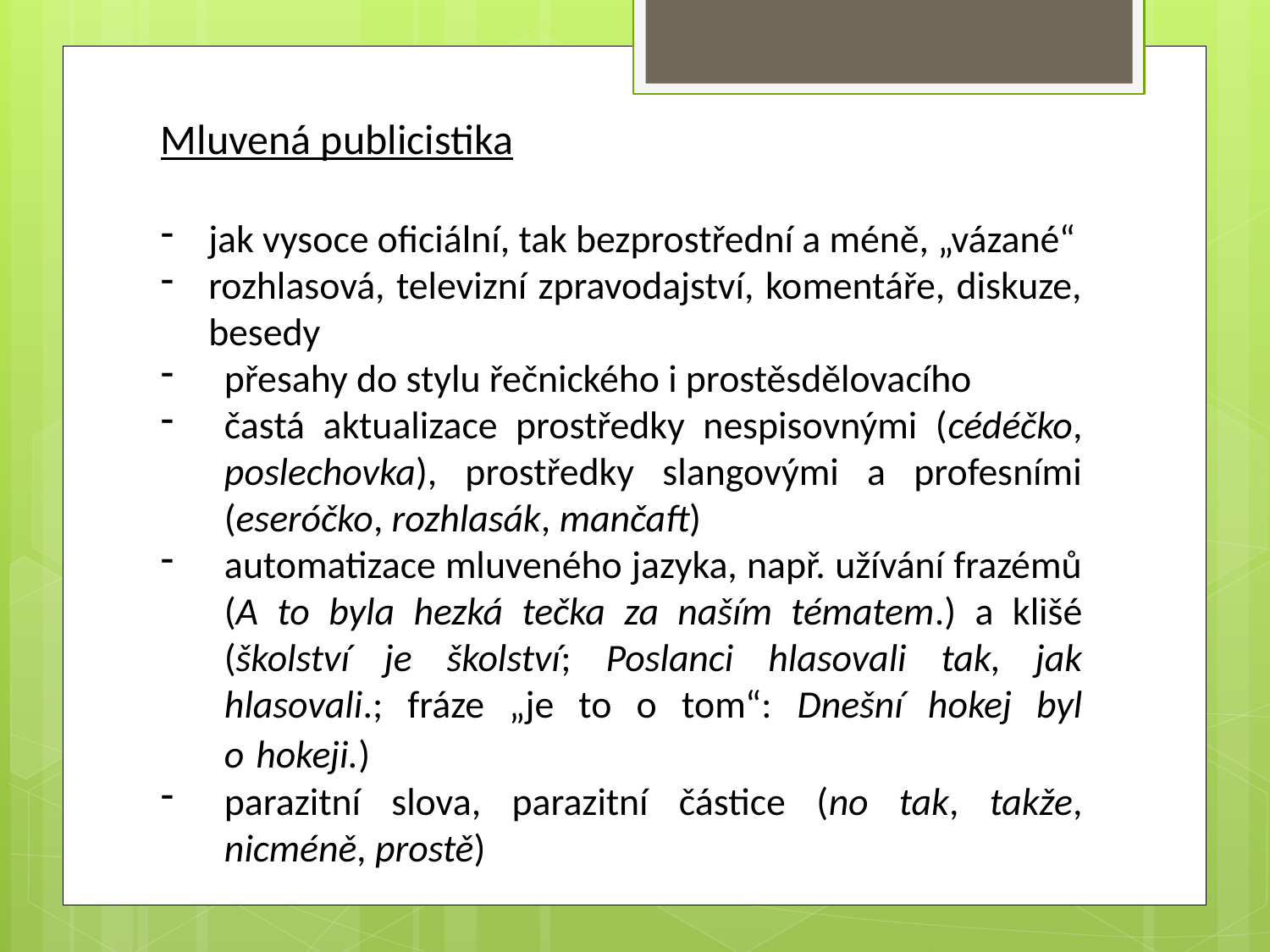

Mluvená publicistika

jak vysoce oficiální, tak bezprostřední a méně, „vázané“
rozhlasová, televizní zpravodajství, komentáře, diskuze, besedy
přesahy do stylu řečnického i prostěsdělovacího
častá aktualizace prostředky nespisovnými (cédéčko, poslechovka), prostředky slangovými a profesními (eseróčko, rozhlasák, mančaft)
automatizace mluveného jazyka, např. užívání frazémů (A to byla hezká tečka za naším tématem.) a klišé (školství je školství; Poslanci hlasovali tak, jak hlasovali.; fráze „je to o tom“: Dnešní hokej byl o hokeji.)
parazitní slova, parazitní částice (no tak, takže, nicméně, prostě)